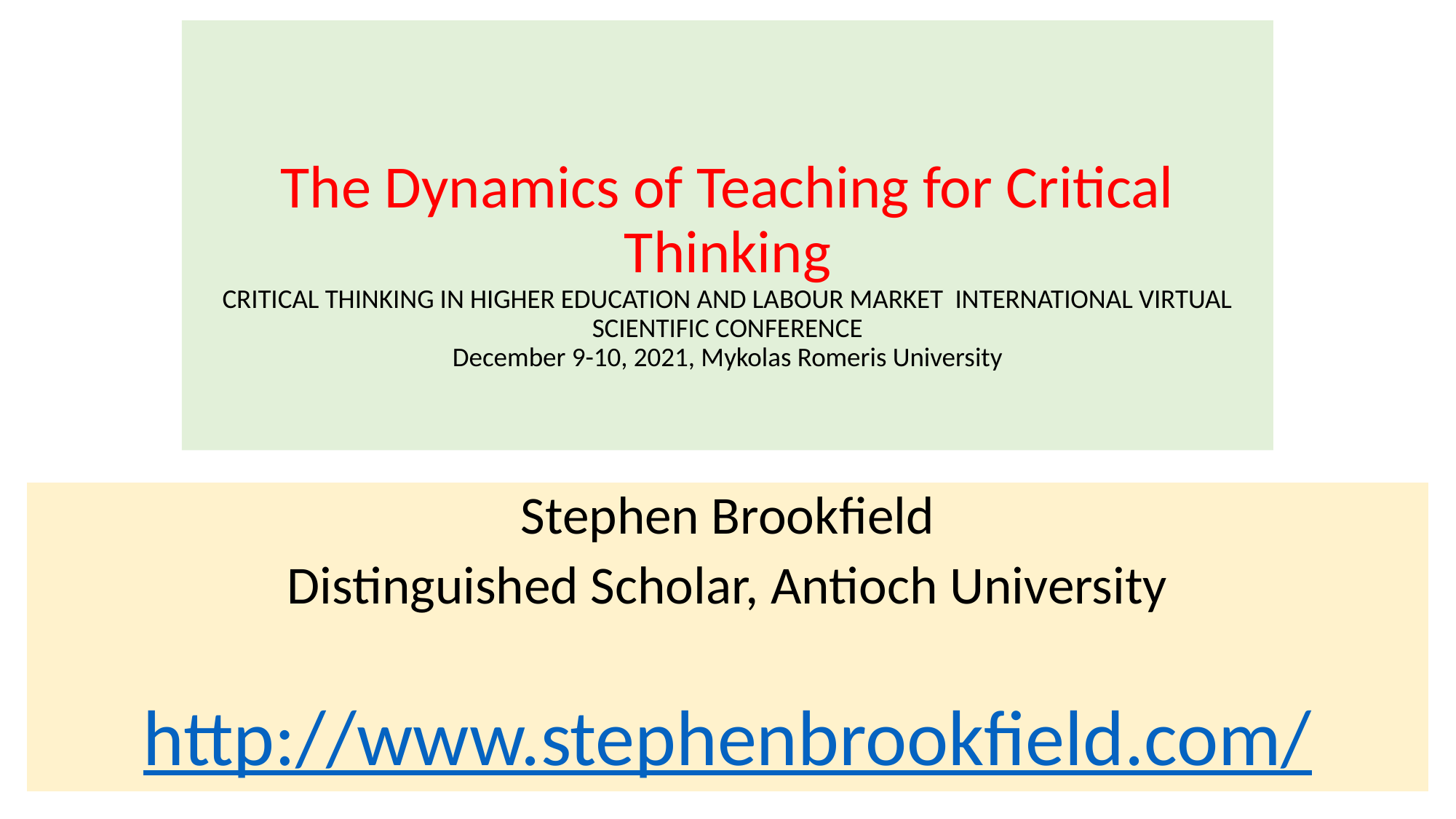

# The Dynamics of Teaching for Critical Thinking CRITICAL THINKING IN HIGHER EDUCATION AND LABOUR MARKET  INTERNATIONAL VIRTUAL SCIENTIFIC CONFERENCE December 9-10, 2021, Mykolas Romeris University
Stephen Brookfield
Distinguished Scholar, Antioch University

http://www.stephenbrookfield.com/